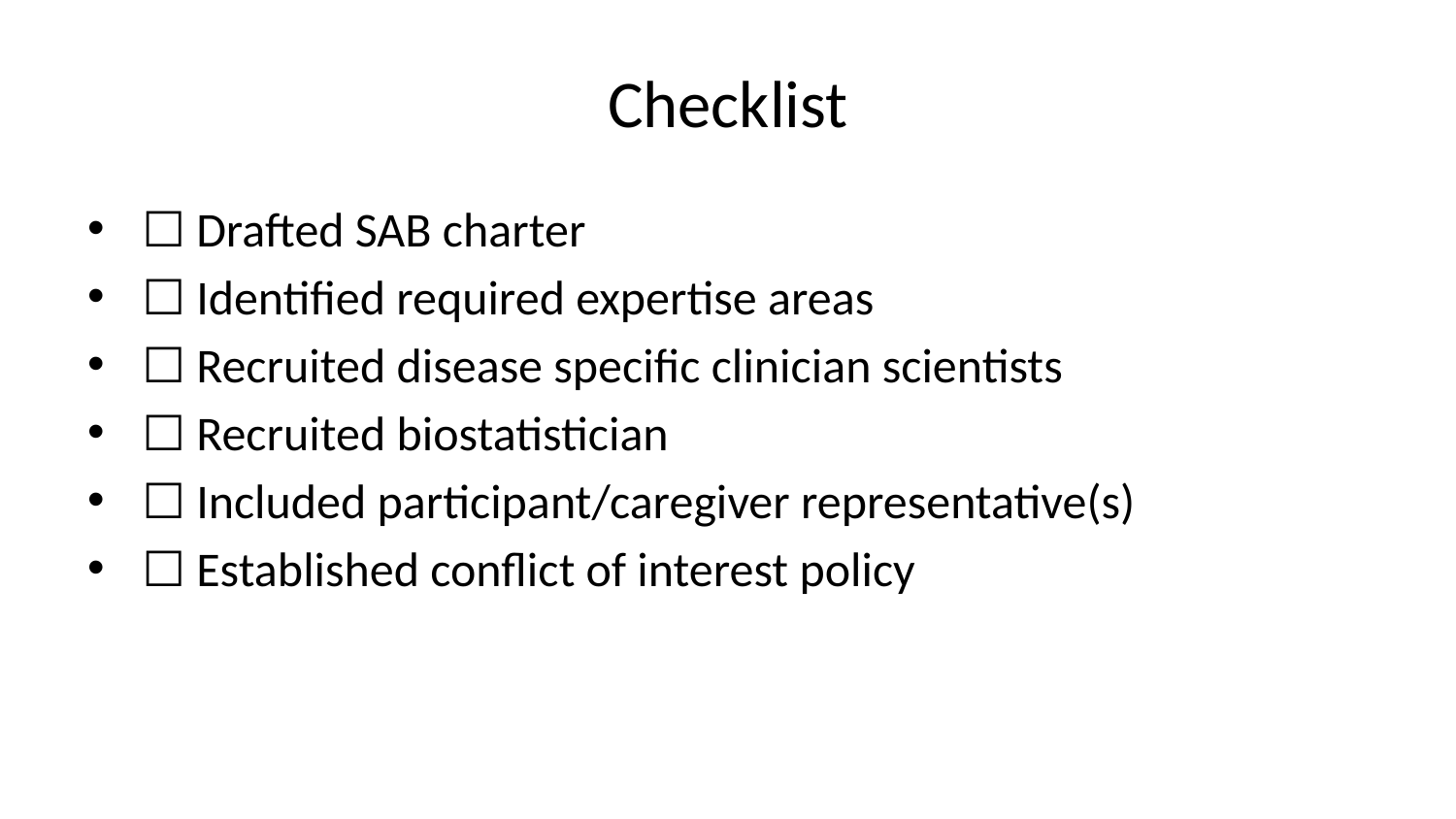

# Checklist
☐ Drafted SAB charter
☐ Identified required expertise areas
☐ Recruited disease specific clinician scientists
☐ Recruited biostatistician
☐ Included participant/caregiver representative(s)
☐ Established conflict of interest policy